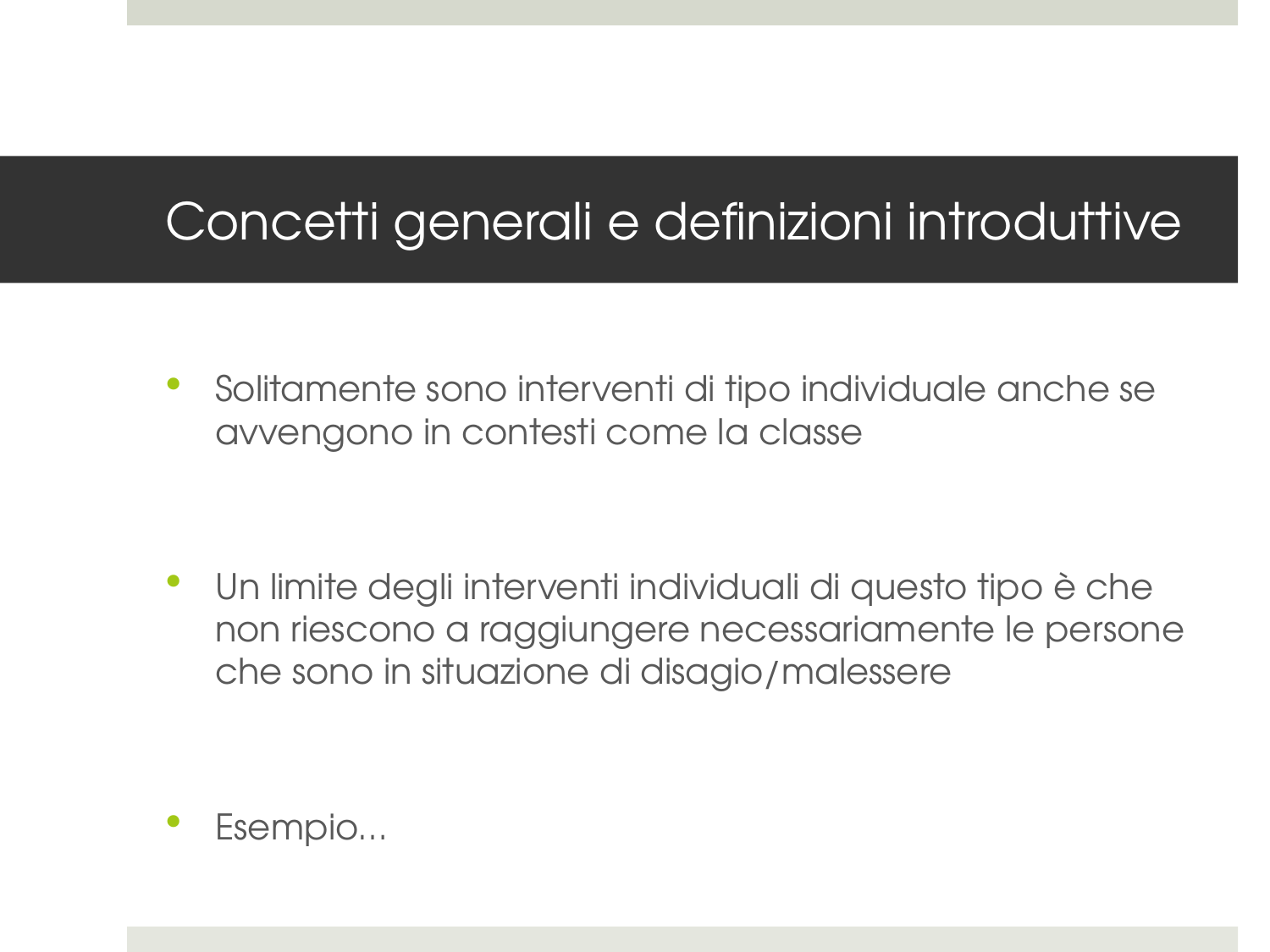

# Concetti generali e definizioni introduttive
Solitamente sono interventi di tipo individuale anche se avvengono in contesti come la classe

Un limite degli interventi individuali di questo tipo è che non riescono a raggiungere necessariamente le persone che sono in situazione di disagio/malessere

Esempio…